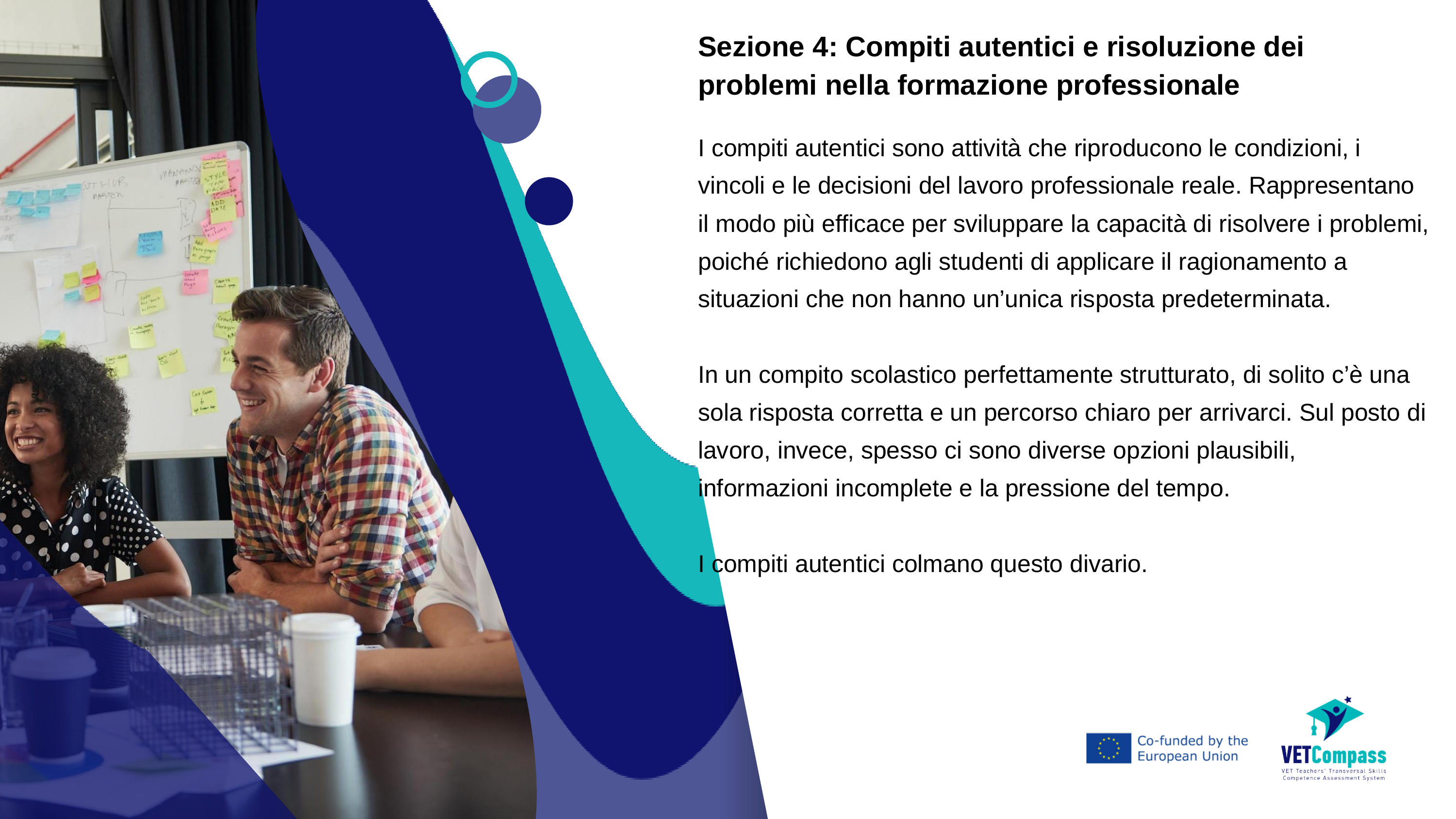

Sezione 4: Compiti autentici e risoluzione dei problemi nella formazione professionale

I compiti autentici sono attività che riproducono le condizioni, i vincoli e le decisioni del lavoro professionale reale. Rappresentano il modo più efficace per sviluppare la capacità di risolvere i problemi, poiché richiedono agli studenti di applicare il ragionamento a situazioni che non hanno un’unica risposta predeterminata.

In un compito scolastico perfettamente strutturato, di solito c’è una sola risposta corretta e un percorso chiaro per arrivarci. Sul posto di lavoro, invece, spesso ci sono diverse opzioni plausibili, informazioni incomplete e la pressione del tempo.

I compiti autentici colmano questo divario.